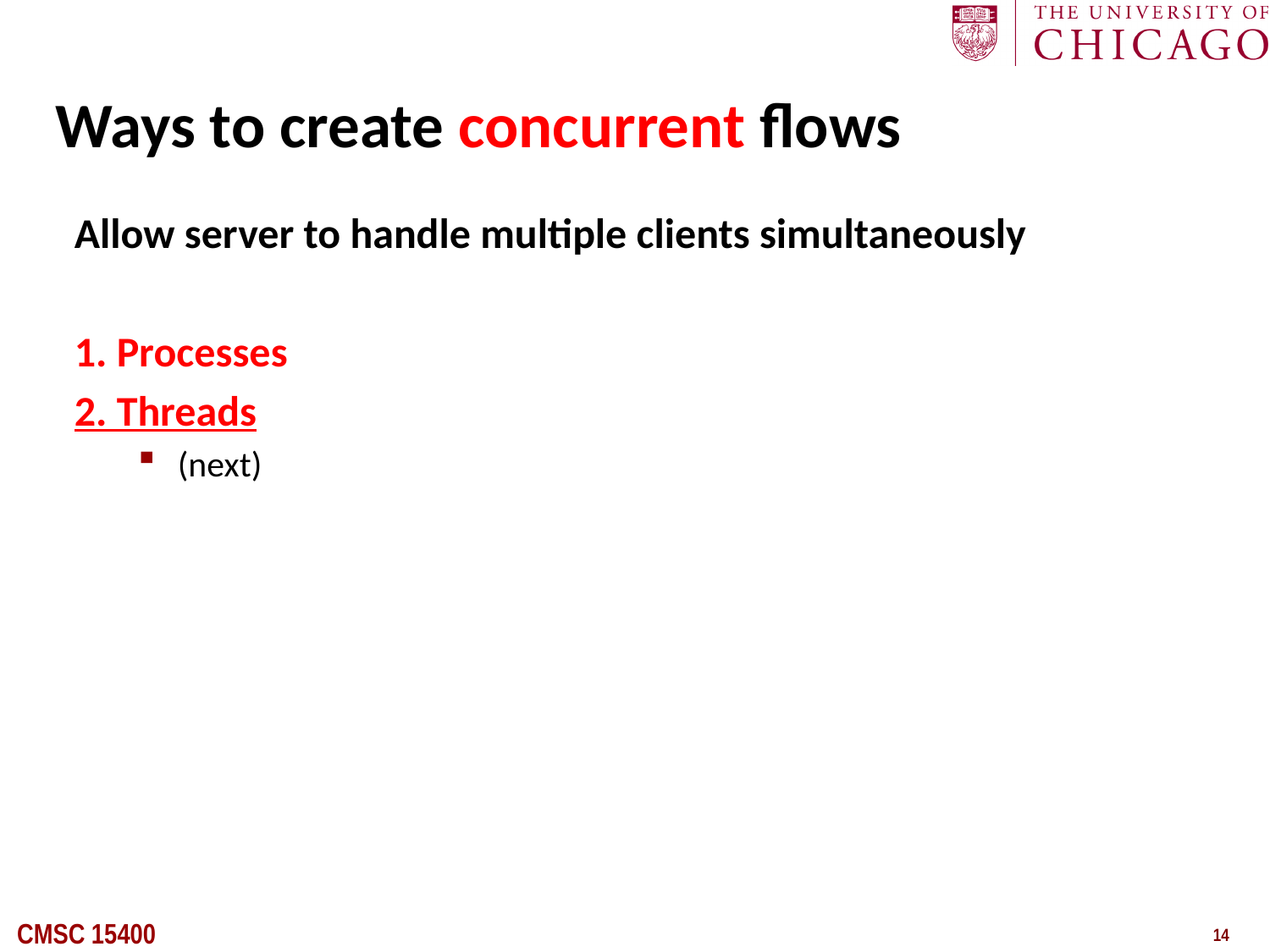

# Ways to create concurrent flows
Allow server to handle multiple clients simultaneously

1. Processes
2. Threads
(next)